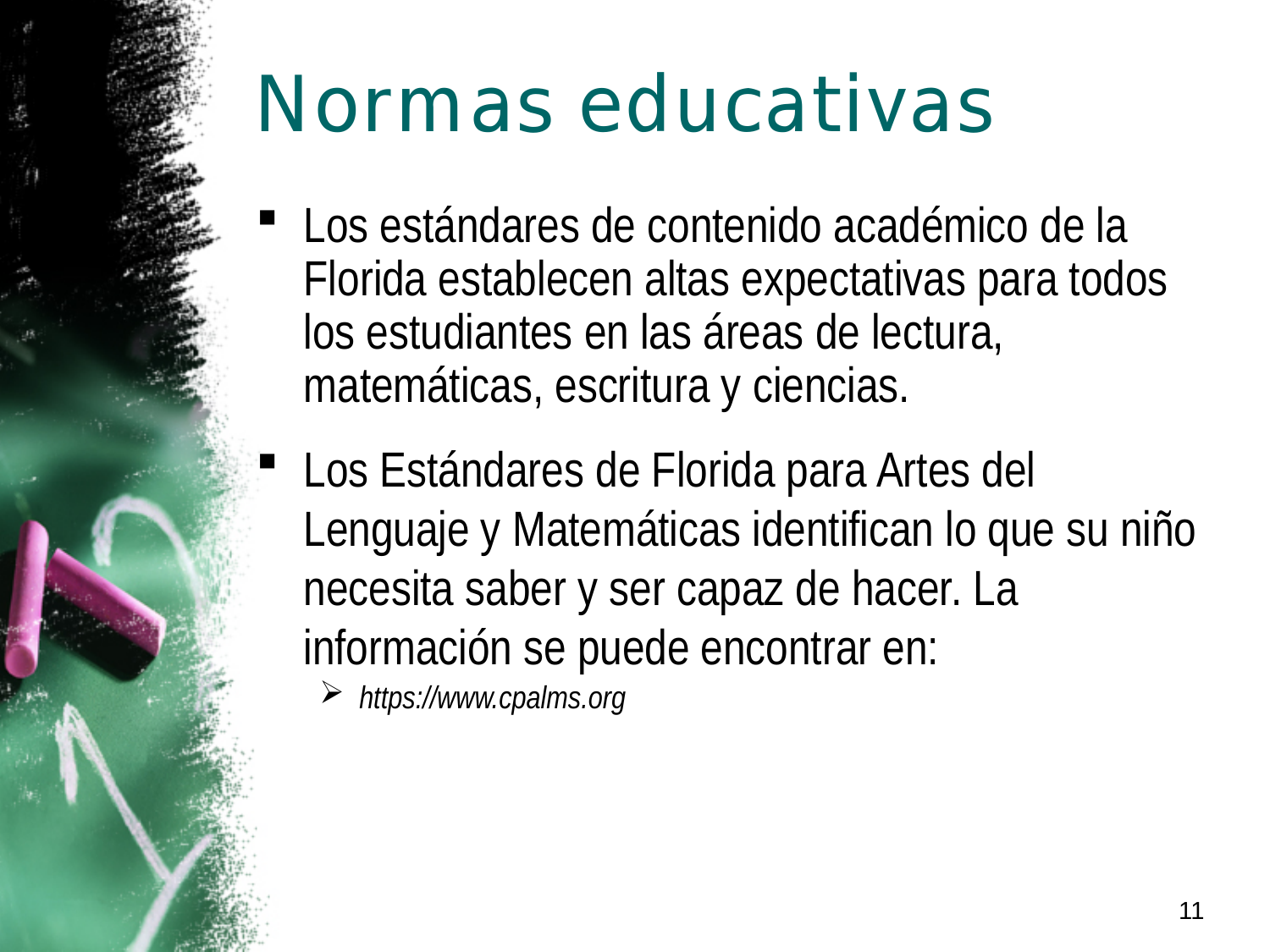

# Normas educativas
Los estándares de contenido académico de la Florida establecen altas expectativas para todos los estudiantes en las áreas de lectura, matemáticas, escritura y ciencias.
Los Estándares de Florida para Artes del Lenguaje y Matemáticas identifican lo que su niño necesita saber y ser capaz de hacer. La información se puede encontrar en:
https://www.cpalms.org

11